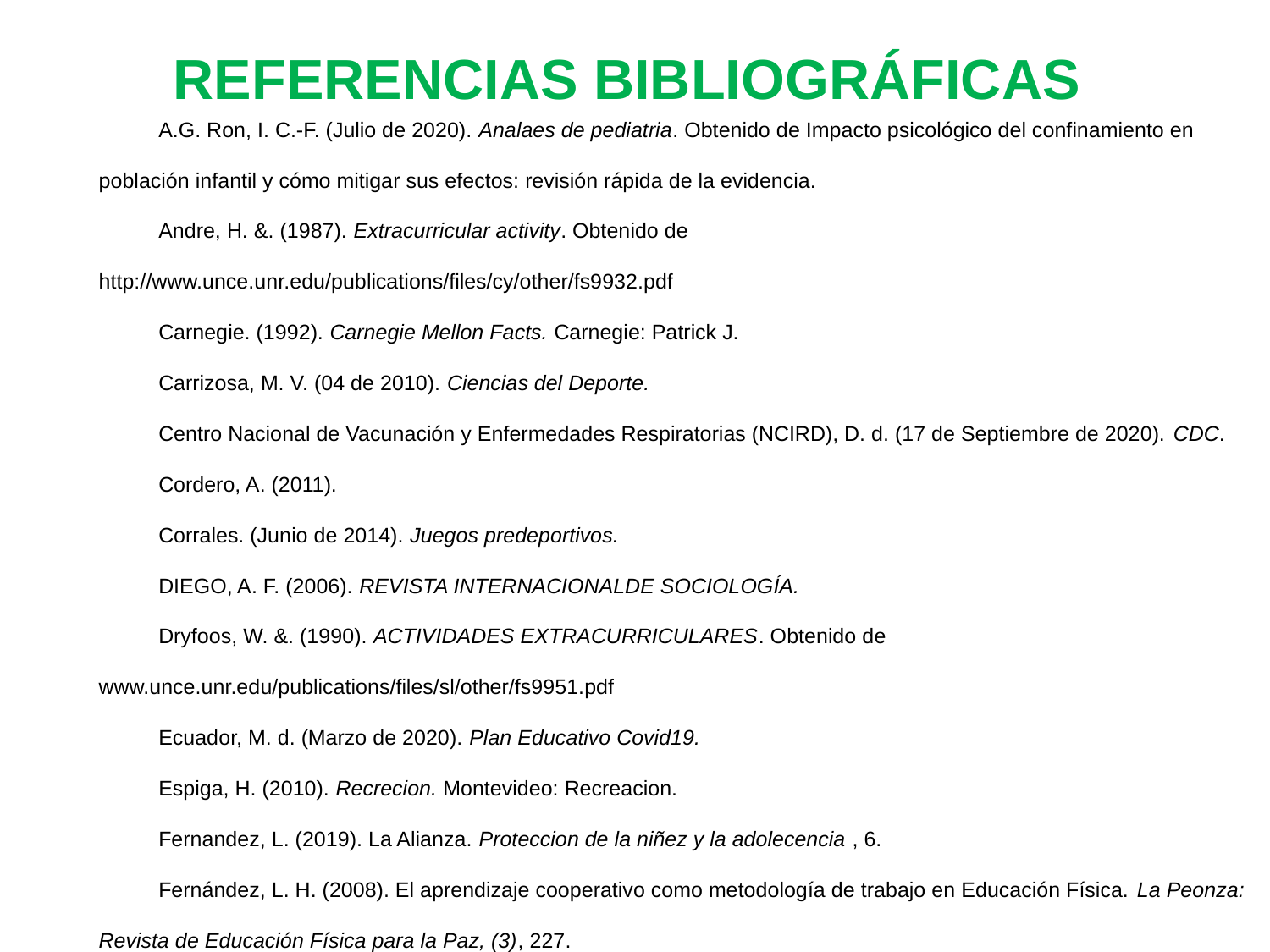

# REFERENCIAS BIBLIOGRÁFICAS
A.G. Ron, I. C.-F. (Julio de 2020). Analaes de pediatria. Obtenido de Impacto psicológico del confinamiento en población infantil y cómo mitigar sus efectos: revisión rápida de la evidencia.
Andre, H. &. (1987). Extracurricular activity. Obtenido de http://www.unce.unr.edu/publications/files/cy/other/fs9932.pdf
Carnegie. (1992). Carnegie Mellon Facts. Carnegie: Patrick J.
Carrizosa, M. V. (04 de 2010). Ciencias del Deporte.
Centro Nacional de Vacunación y Enfermedades Respiratorias (NCIRD), D. d. (17 de Septiembre de 2020). CDC.
Cordero, A. (2011).
Corrales. (Junio de 2014). Juegos predeportivos.
DIEGO, A. F. (2006). REVISTA INTERNACIONALDE SOCIOLOGÍA.
Dryfoos, W. &. (1990). ACTIVIDADES EXTRACURRICULARES. Obtenido de www.unce.unr.edu/publications/files/sl/other/fs9951.pdf‎
Ecuador, M. d. (Marzo de 2020). Plan Educativo Covid19.
Espiga, H. (2010). Recrecion. Montevideo: Recreacion.
Fernandez, L. (2019). La Alianza. Proteccion de la niñez y la adolecencia , 6.
Fernández, L. H. (2008). El aprendizaje cooperativo como metodología de trabajo en Educación Física. La Peonza: Revista de Educación Física para la Paz, (3), 227.